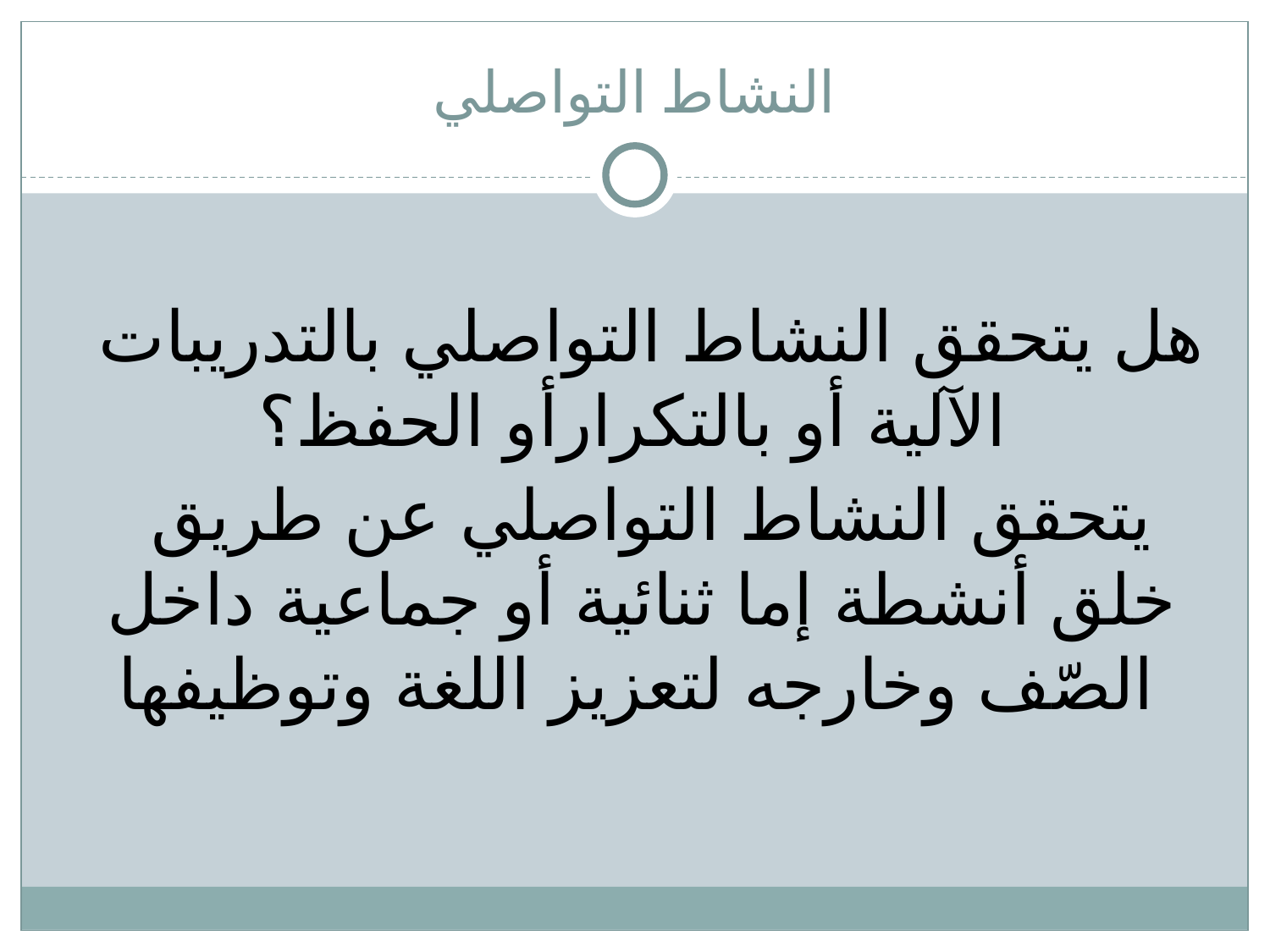

# النشاط التواصلي

 هل يتحقق النشاط التواصلي بالتدريبات الآلية أو بالتكرارأو الحفظ؟
 يتحقق النشاط التواصلي عن طريق خلق أنشطة إما ثنائية أو جماعية داخل الصّف وخارجه لتعزيز اللغة وتوظيفها